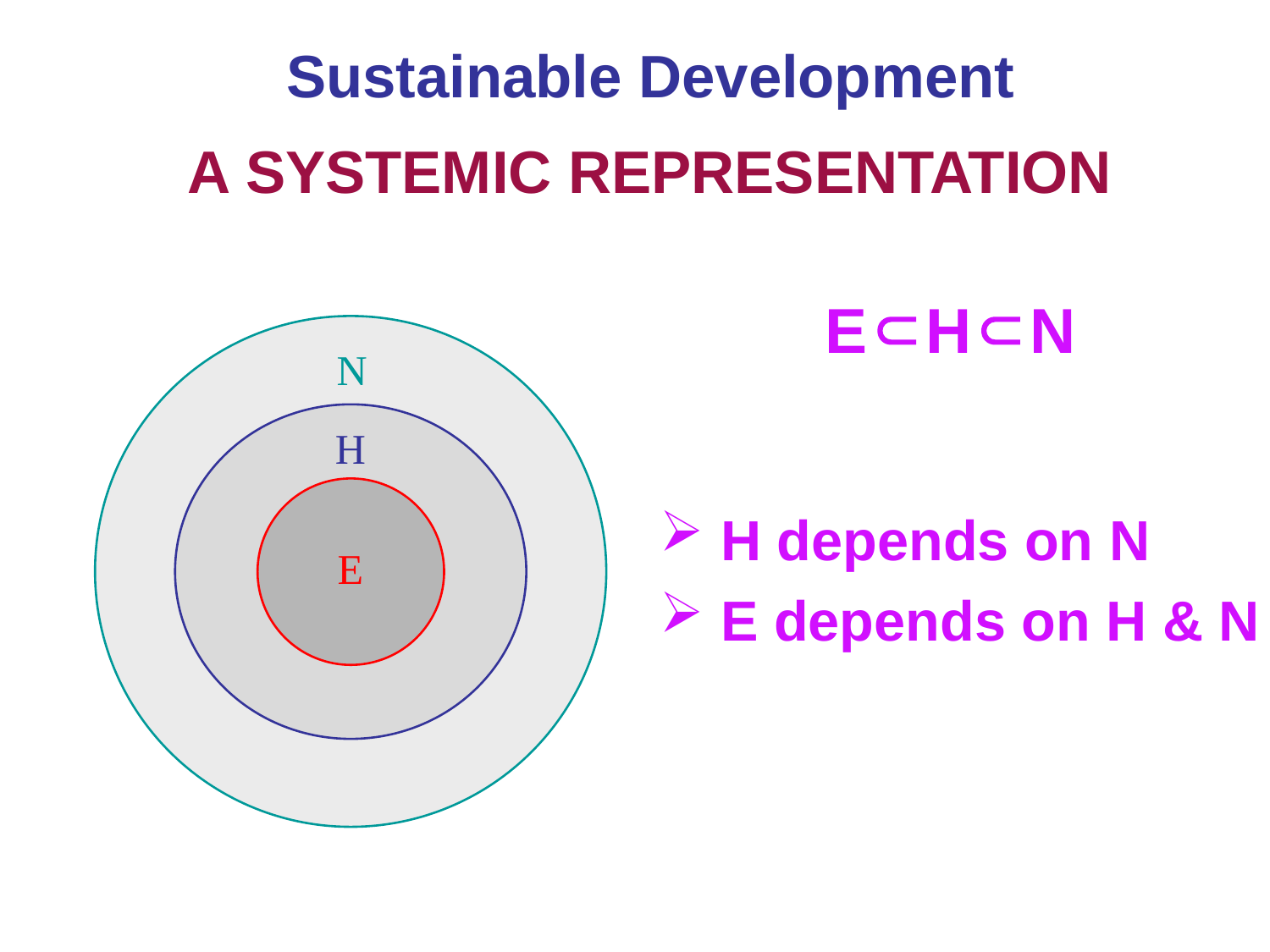

Sustainable Development
A SYSTEMIC REPRESENTATION
⊂
⊂
E
H
N

N

H

E
 H depends on N
 E depends on H & N